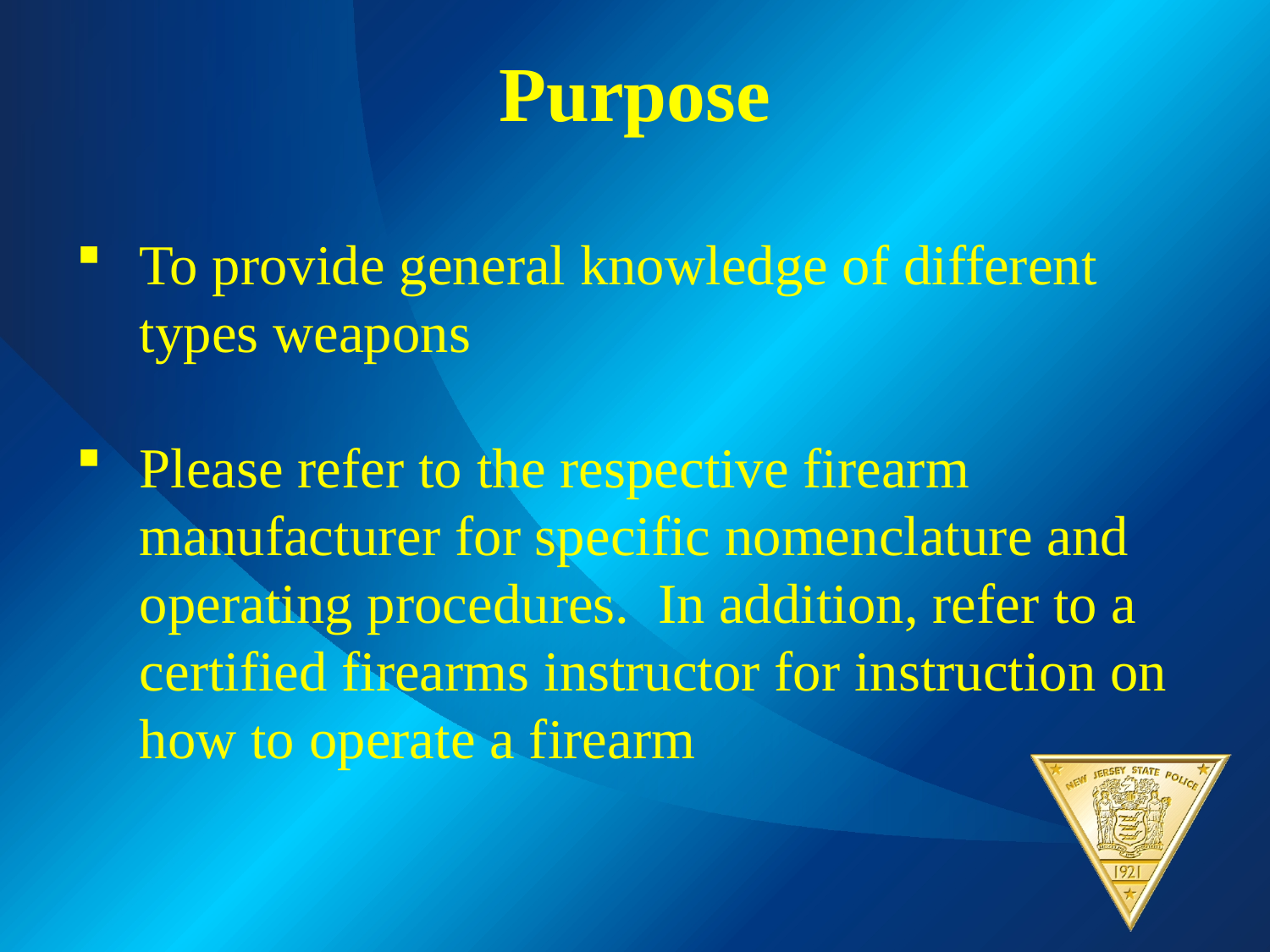

Purpose
To provide general knowledge of different types weapons

Please refer to the respective firearm manufacturer for specific nomenclature and operating procedures.  In addition, refer to a certified firearms instructor for instruction on how to operate a firearm